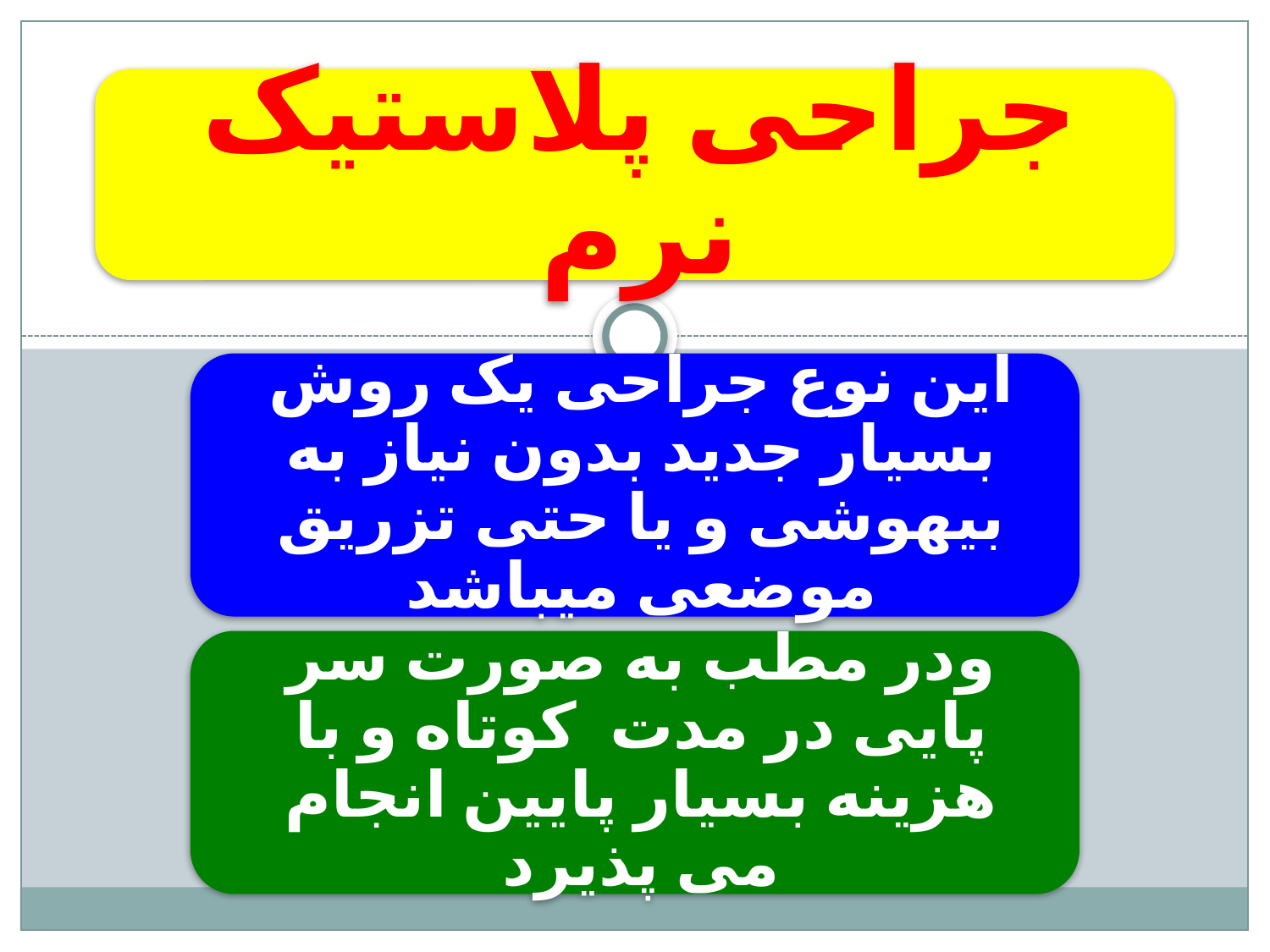

جراحی پلاستیک نرم
این نوع جراحی یک روش بسیار جدید بدون نیاز به بیهوشی و یا حتی تزریق موضعی میباشد
ودر مطب به صورت سر پایی در مدت  کوتاه و با هزینه بسیار پایین انجام می پذیرد